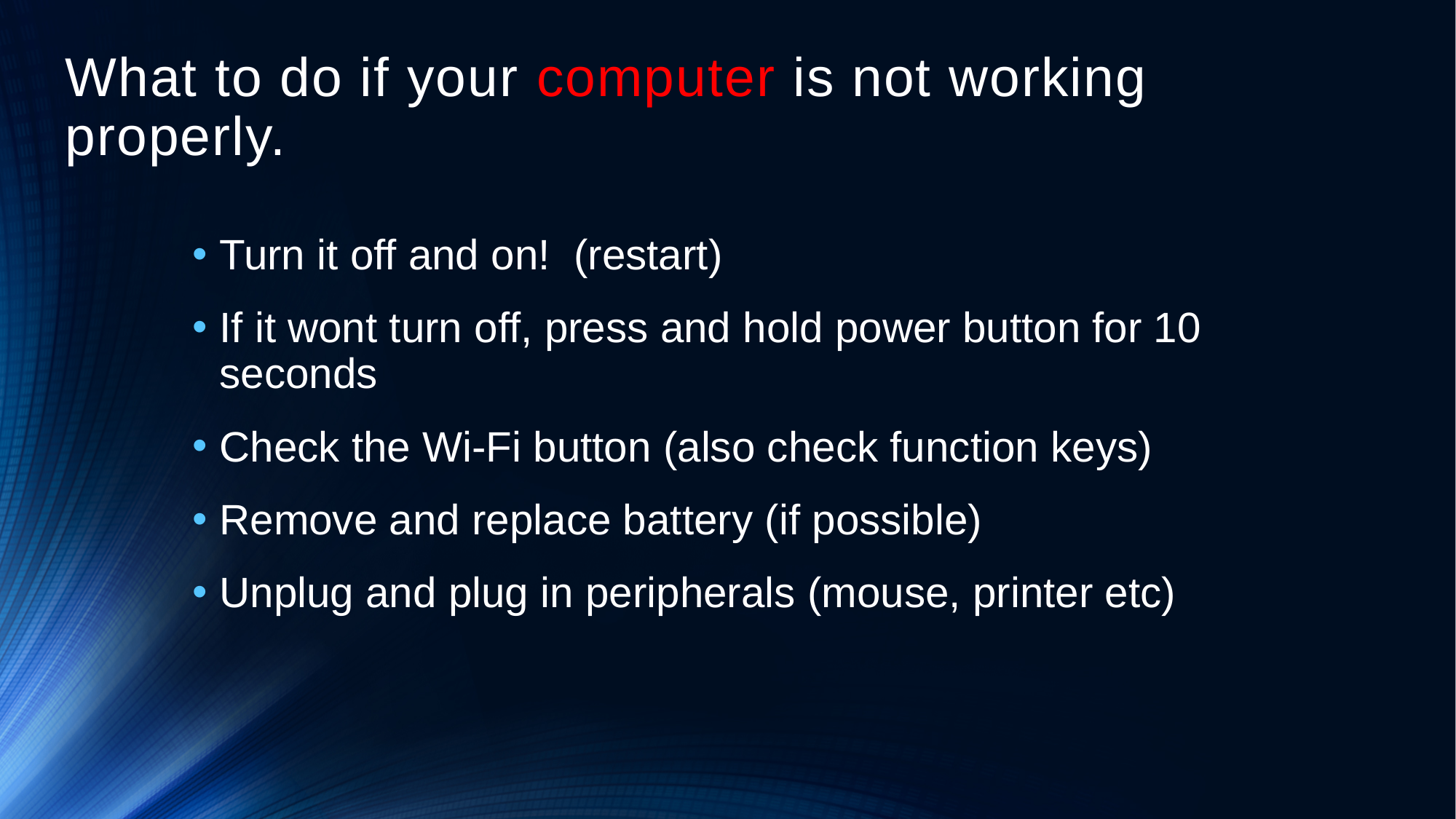

# What to do if your computer is not working properly.
Turn it off and on!  (restart)
If it wont turn off, press and hold power button for 10 seconds
Check the Wi-Fi button (also check function keys)
Remove and replace battery (if possible)
Unplug and plug in peripherals (mouse, printer etc)